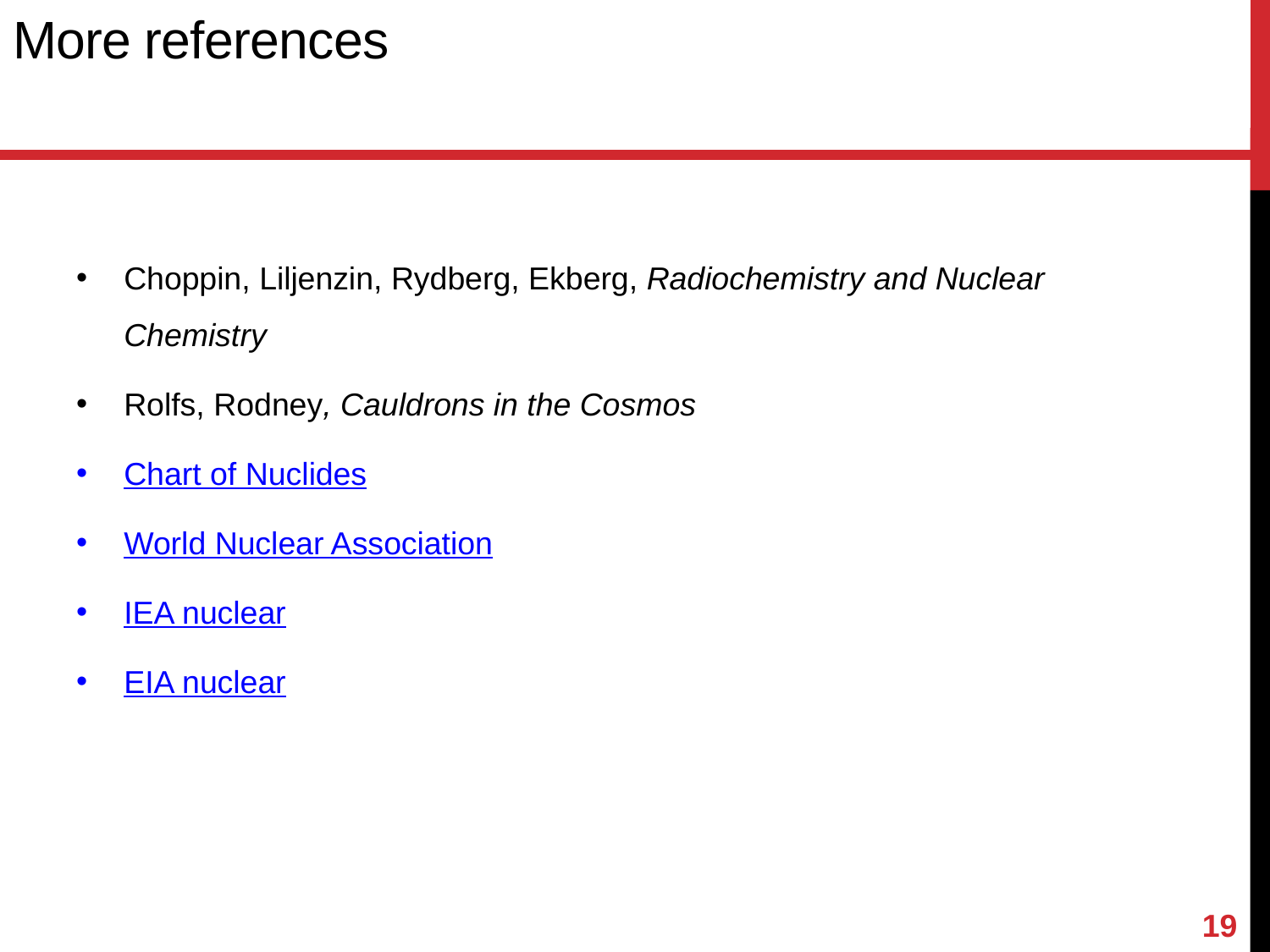

# More references

Choppin, Liljenzin, Rydberg, Ekberg, Radiochemistry and Nuclear Chemistry
Rolfs, Rodney, Cauldrons in the Cosmos
Chart of Nuclides
World Nuclear Association
IEA nuclear
EIA nuclear
19